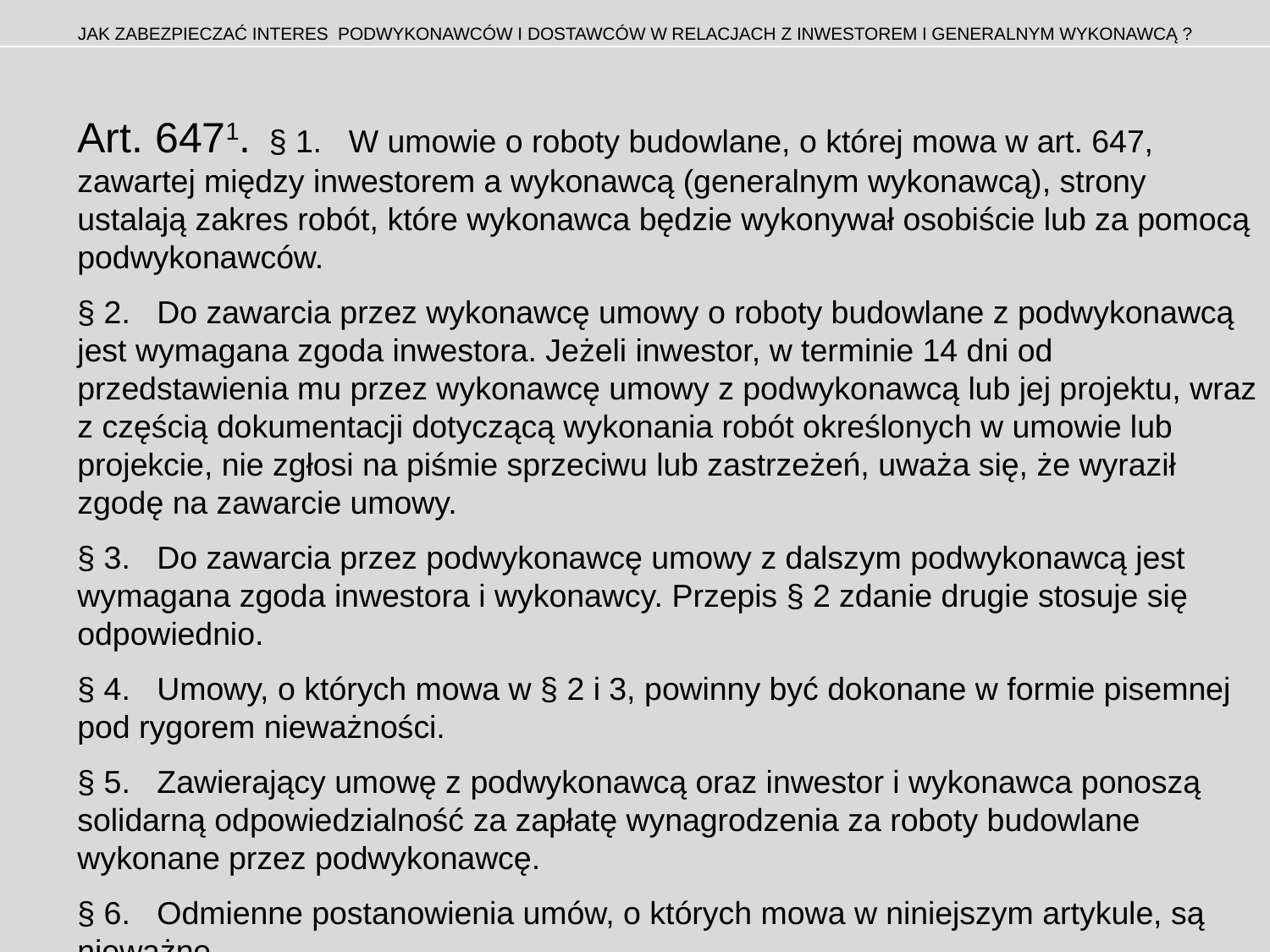

JAK ZABEZPIECZAĆ INTERES  PODWYKONAWCÓW I DOSTAWCÓW W RELACJACH Z INWESTOREM I GENERALNYM WYKONAWCĄ ?
Art. 6471.  § 1.   W umowie o roboty budowlane, o której mowa w art. 647, zawartej między inwestorem a wykonawcą (generalnym wykonawcą), strony ustalają zakres robót, które wykonawca będzie wykonywał osobiście lub za pomocą podwykonawców.

§ 2.   Do zawarcia przez wykonawcę umowy o roboty budowlane z podwykonawcą jest wymagana zgoda inwestora. Jeżeli inwestor, w terminie 14 dni od przedstawienia mu przez wykonawcę umowy z podwykonawcą lub jej projektu, wraz z częścią dokumentacji dotyczącą wykonania robót określonych w umowie lub projekcie, nie zgłosi na piśmie sprzeciwu lub zastrzeżeń, uważa się, że wyraził zgodę na zawarcie umowy.

§ 3.   Do zawarcia przez podwykonawcę umowy z dalszym podwykonawcą jest wymagana zgoda inwestora i wykonawcy. Przepis § 2 zdanie drugie stosuje się odpowiednio.

§ 4.   Umowy, o których mowa w § 2 i 3, powinny być dokonane w formie pisemnej pod rygorem nieważności.

§ 5.   Zawierający umowę z podwykonawcą oraz inwestor i wykonawca ponoszą solidarną odpowiedzialność za zapłatę wynagrodzenia za roboty budowlane wykonane przez podwykonawcę.

§ 6.   Odmienne postanowienia umów, o których mowa w niniejszym artykule, są nieważne.